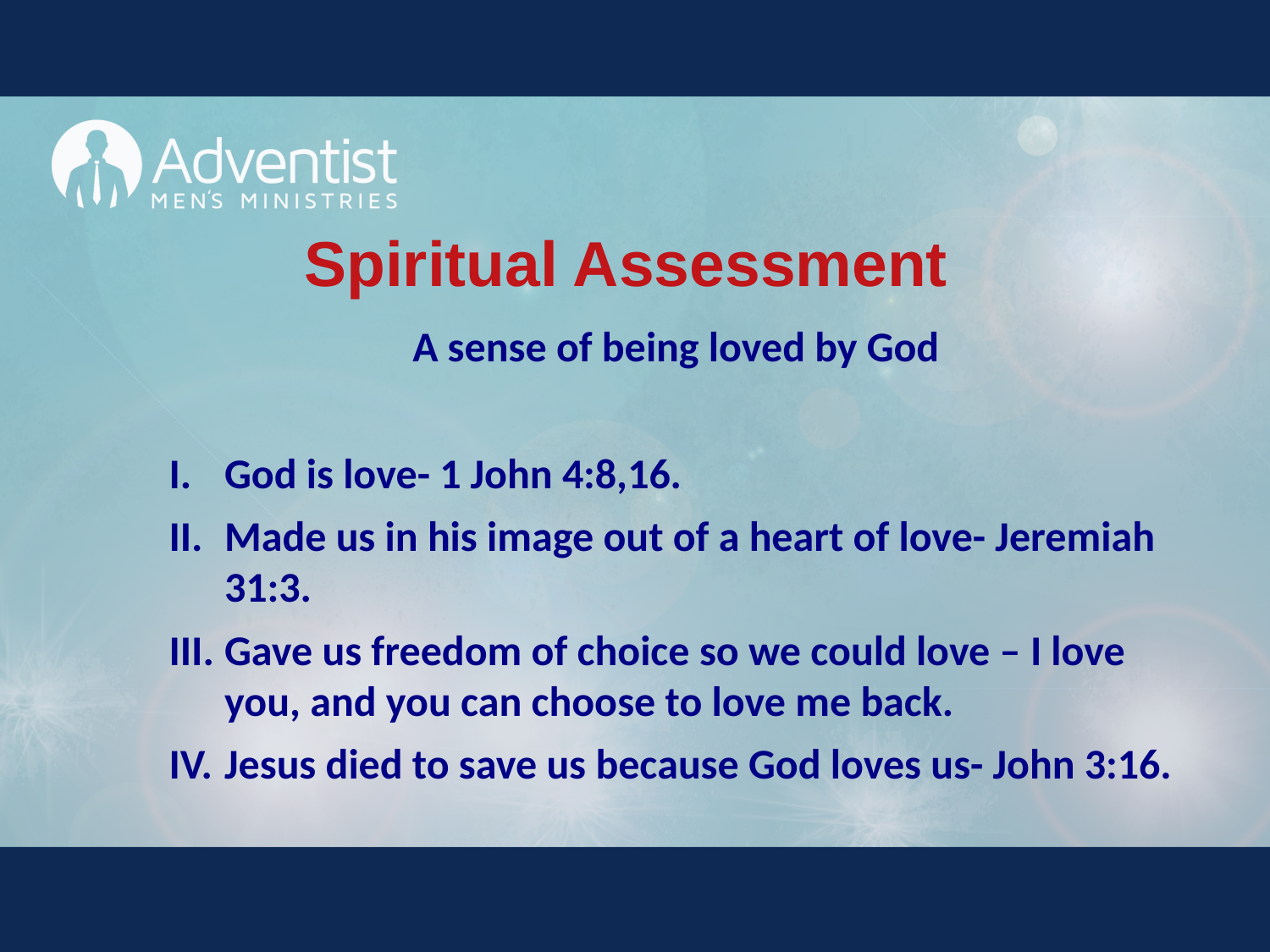

Spiritual Assessment
A sense of being loved by God

God is love- 1 John 4:8,16.
Made us in his image out of a heart of love- Jeremiah 31:3.
Gave us freedom of choice so we could love – I love you, and you can choose to love me back.
Jesus died to save us because God loves us- John 3:16.